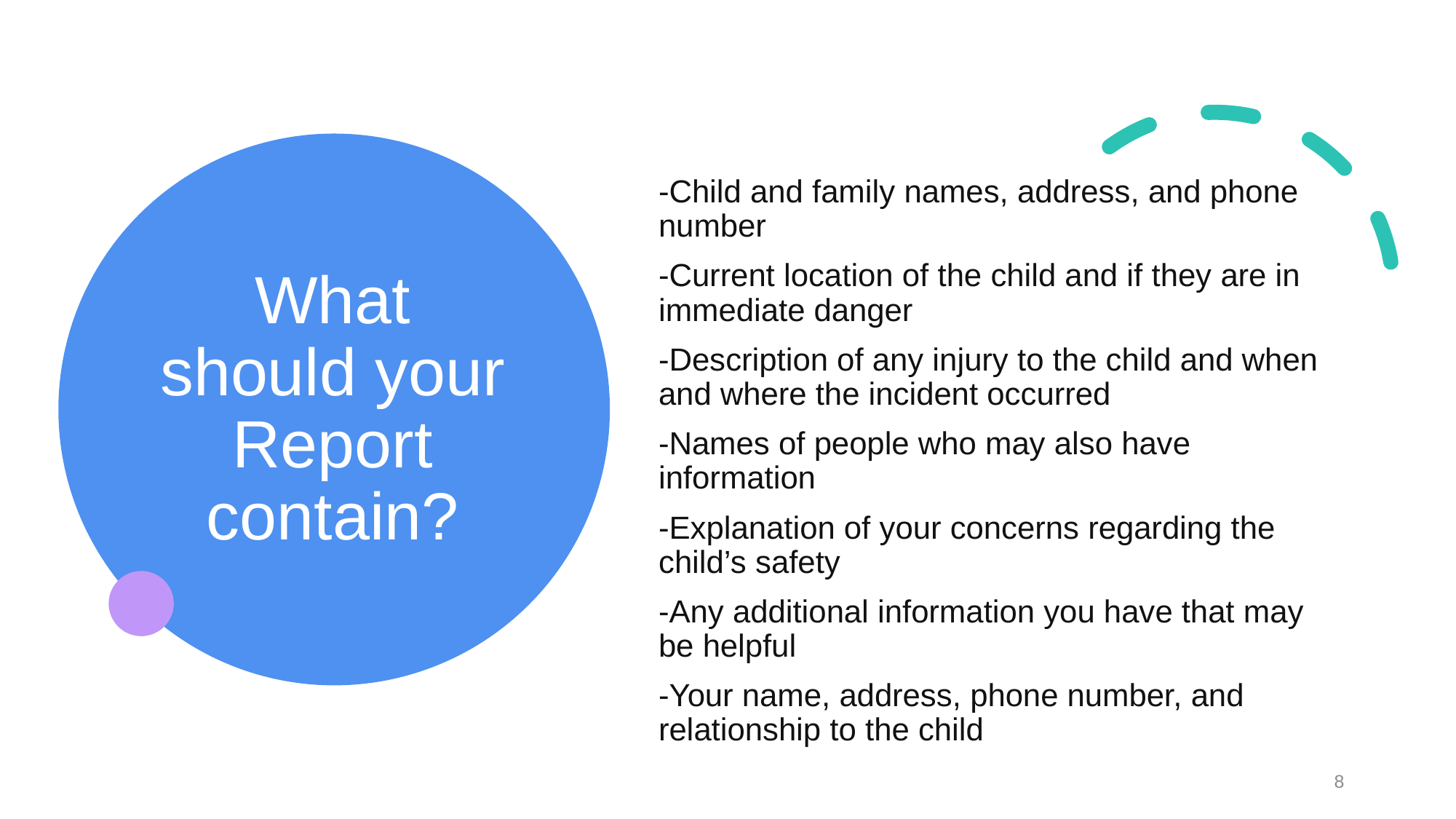

# What should your Report contain?
-Child and family names, address, and phone number
-Current location of the child and if they are in immediate danger
-Description of any injury to the child and when and where the incident occurred
-Names of people who may also have information
-Explanation of your concerns regarding the child’s safety
-Any additional information you have that may be helpful
-Your name, address, phone number, and relationship to the child
8